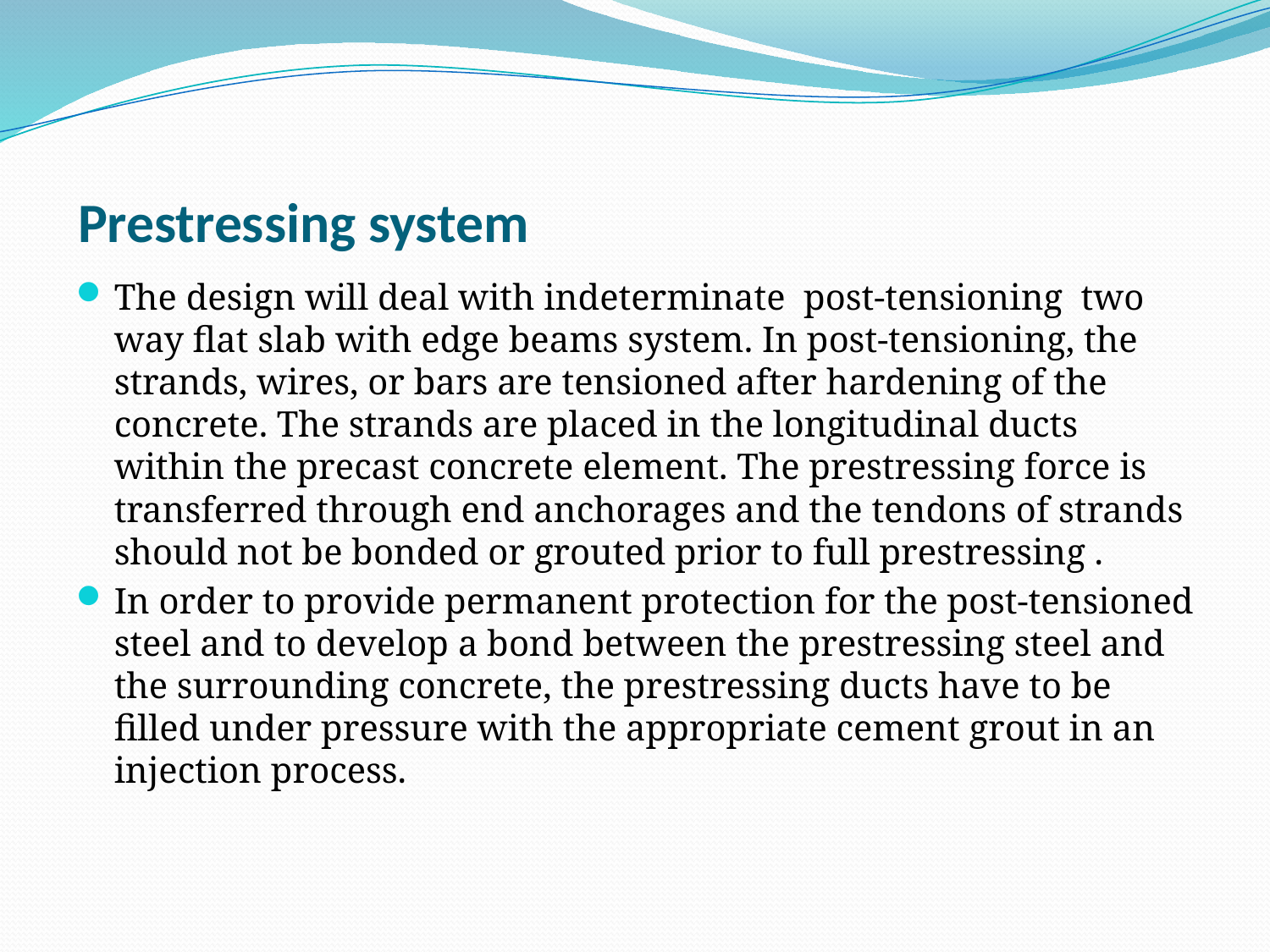

# Prestressing system
The design will deal with indeterminate  post-tensioning  two way flat slab with edge beams system. In post-tensioning, the strands, wires, or bars are tensioned after hardening of the concrete. The strands are placed in the longitudinal ducts within the precast concrete element. The prestressing force is transferred through end anchorages and the tendons of strands should not be bonded or grouted prior to full prestressing .
In order to provide permanent protection for the post-tensioned steel and to develop a bond between the prestressing steel and the surrounding concrete, the prestressing ducts have to be filled under pressure with the appropriate cement grout in an injection process.